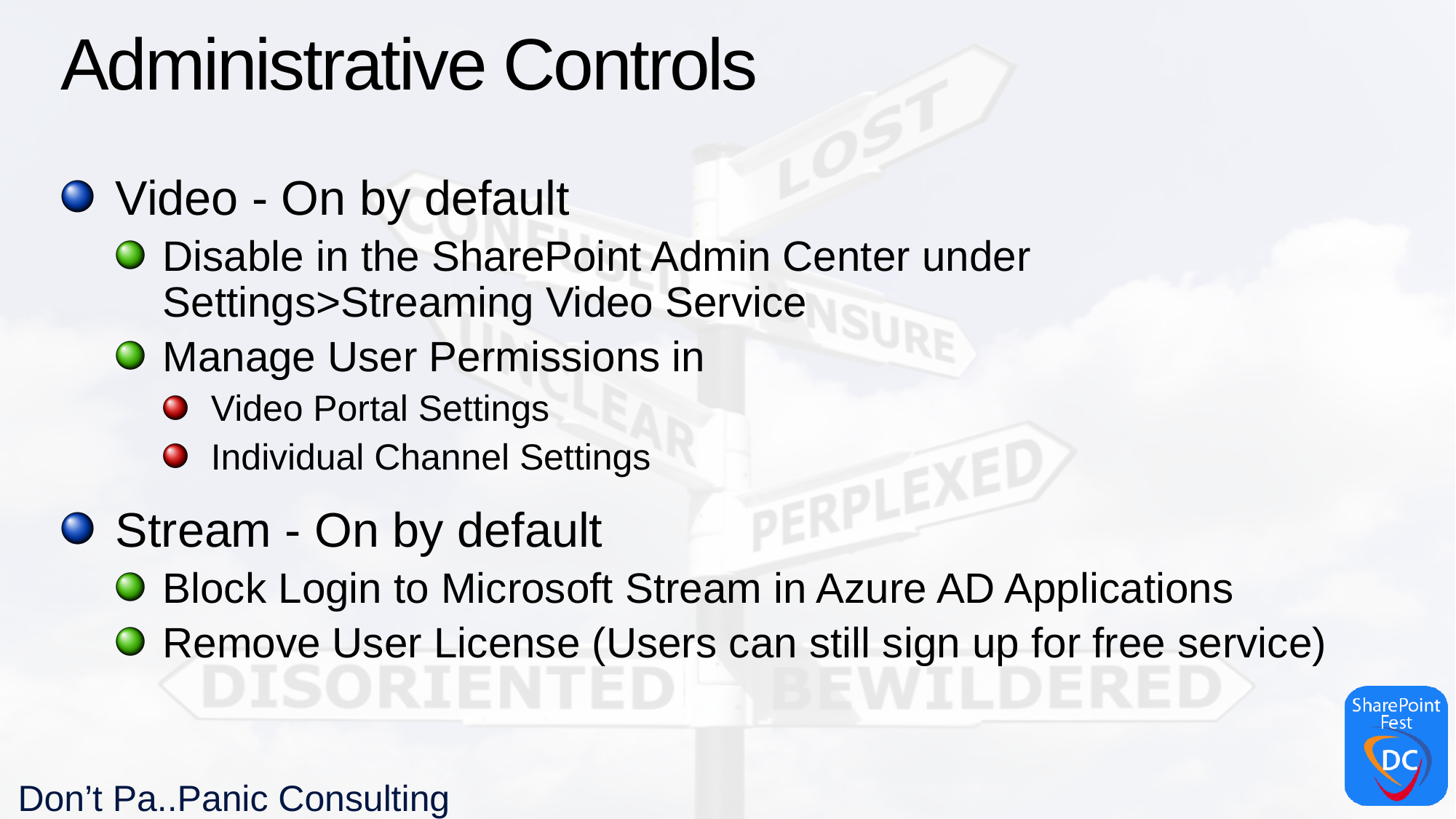

# Administrative Controls
Video - On by default
Disable in the SharePoint Admin Center under
Settings>Streaming Video Service
Manage User Permissions in
Video Portal Settings
Individual Channel Settings
Stream - On by default
Block Login to Microsoft Stream in Azure AD Applications
Remove User License (Users can still sign up for free service)